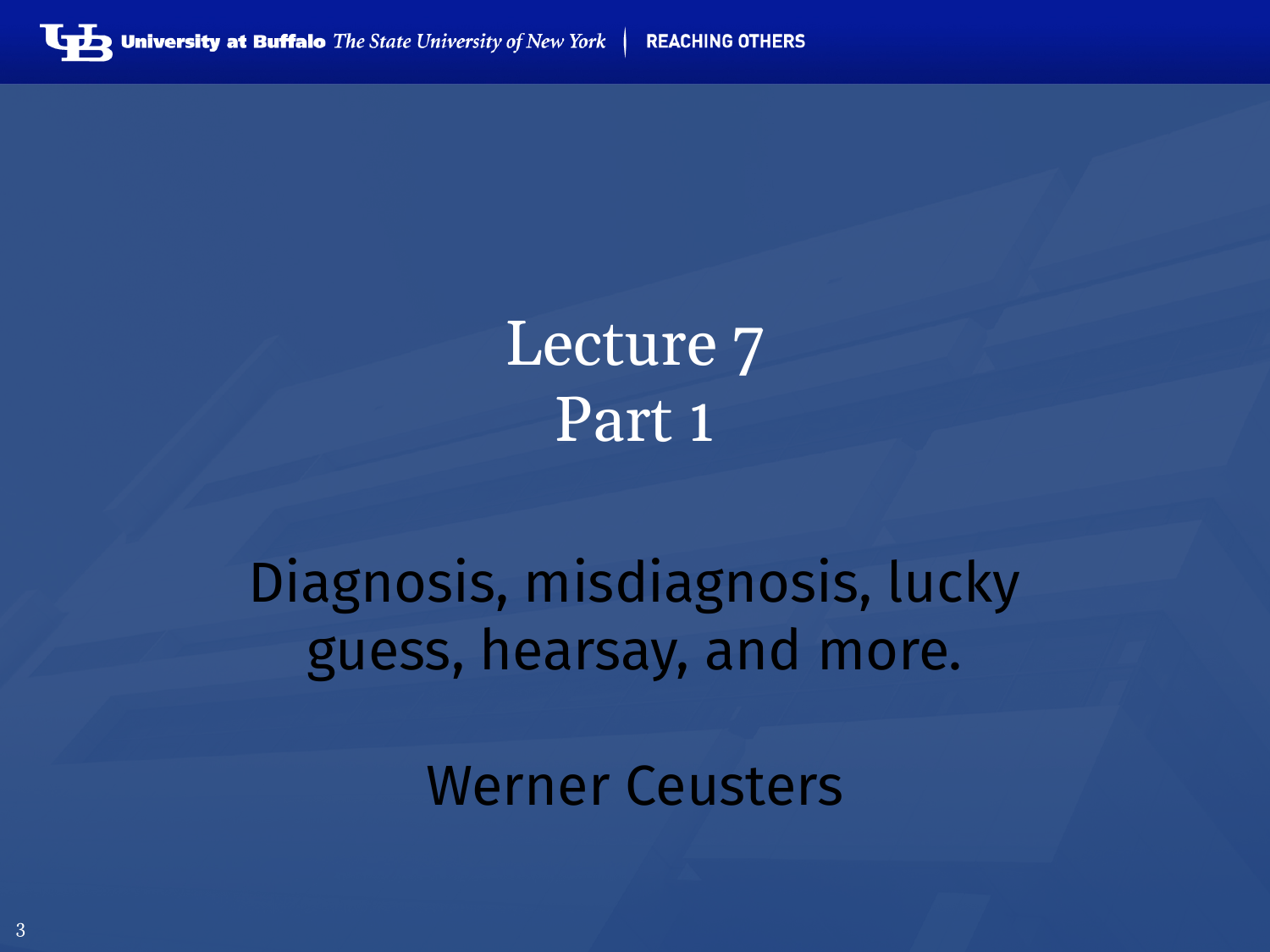

# Lecture 7 Part 1
Diagnosis, misdiagnosis, lucky guess, hearsay, and more.

Werner Ceusters